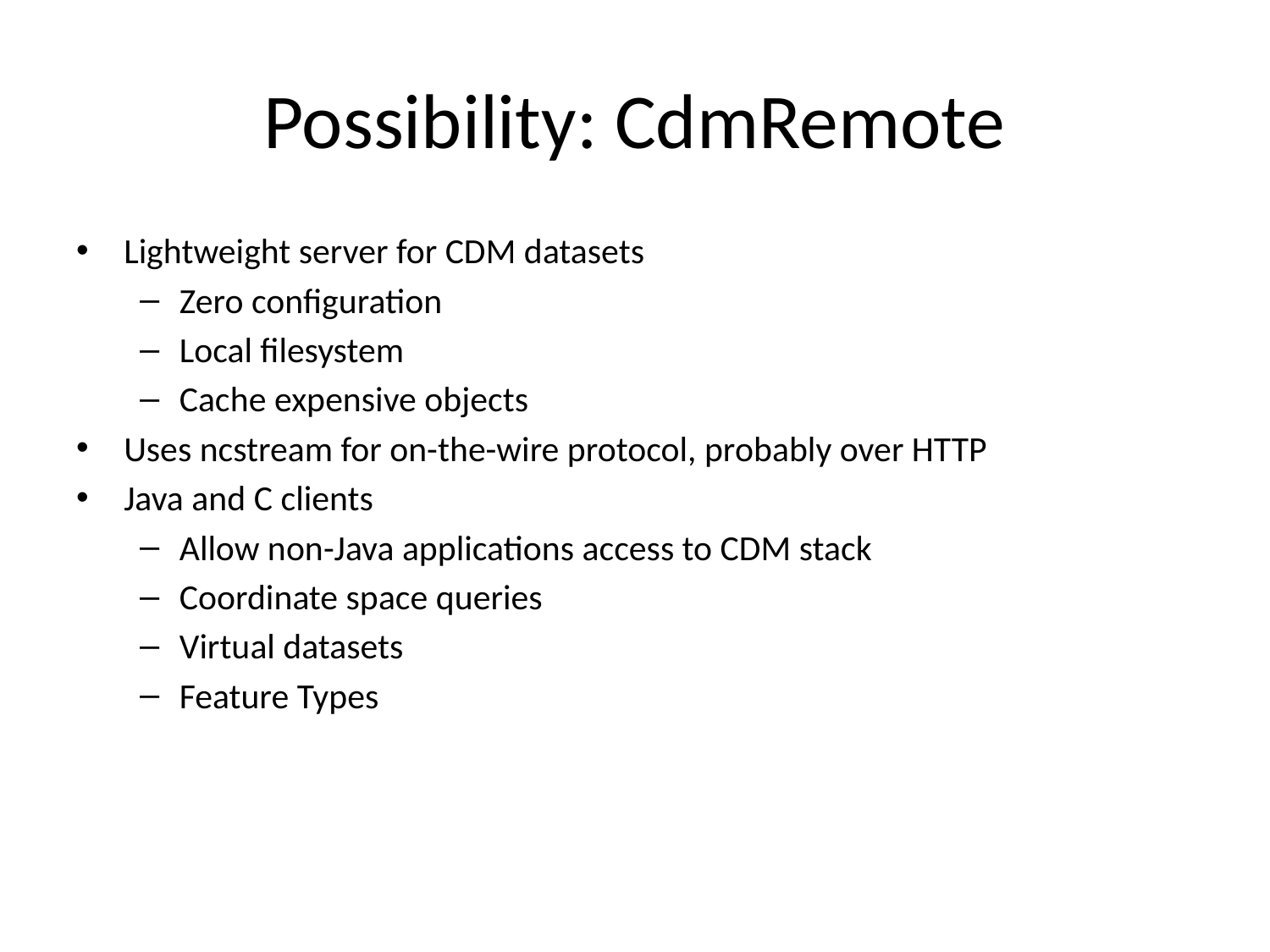

# Possibility: CdmRemote
Lightweight server for CDM datasets
Zero configuration
Local filesystem
Cache expensive objects
Uses ncstream for on-the-wire protocol, probably over HTTP
Java and C clients
Allow non-Java applications access to CDM stack
Coordinate space queries
Virtual datasets
Feature Types